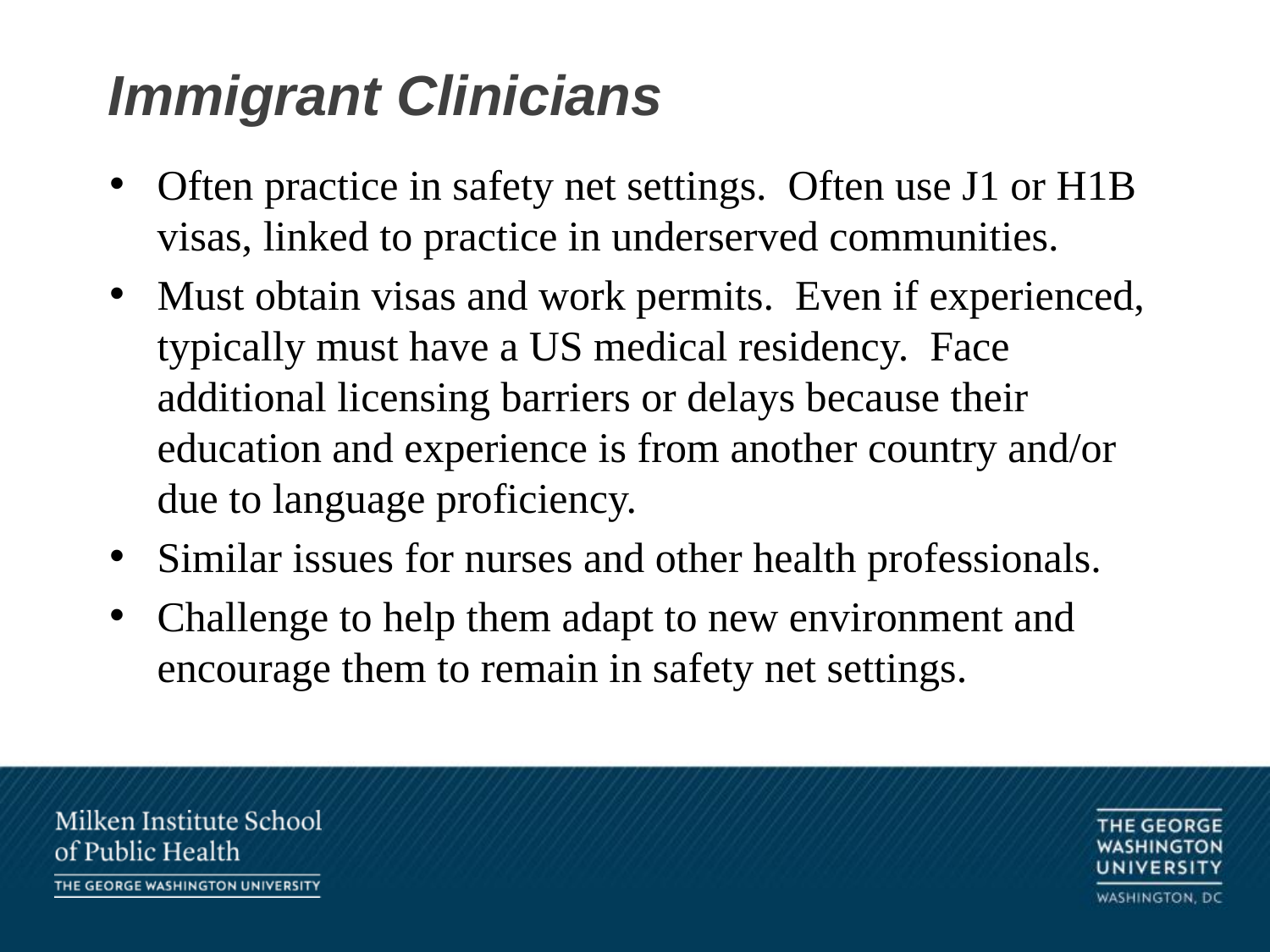

# Immigrant Clinicians
Often practice in safety net settings.  Often use J1 or H1B visas, linked to practice in underserved communities.
Must obtain visas and work permits.  Even if experienced, typically must have a US medical residency.  Face additional licensing barriers or delays because their education and experience is from another country and/or due to language proficiency.
Similar issues for nurses and other health professionals.
Challenge to help them adapt to new environment and encourage them to remain in safety net settings.